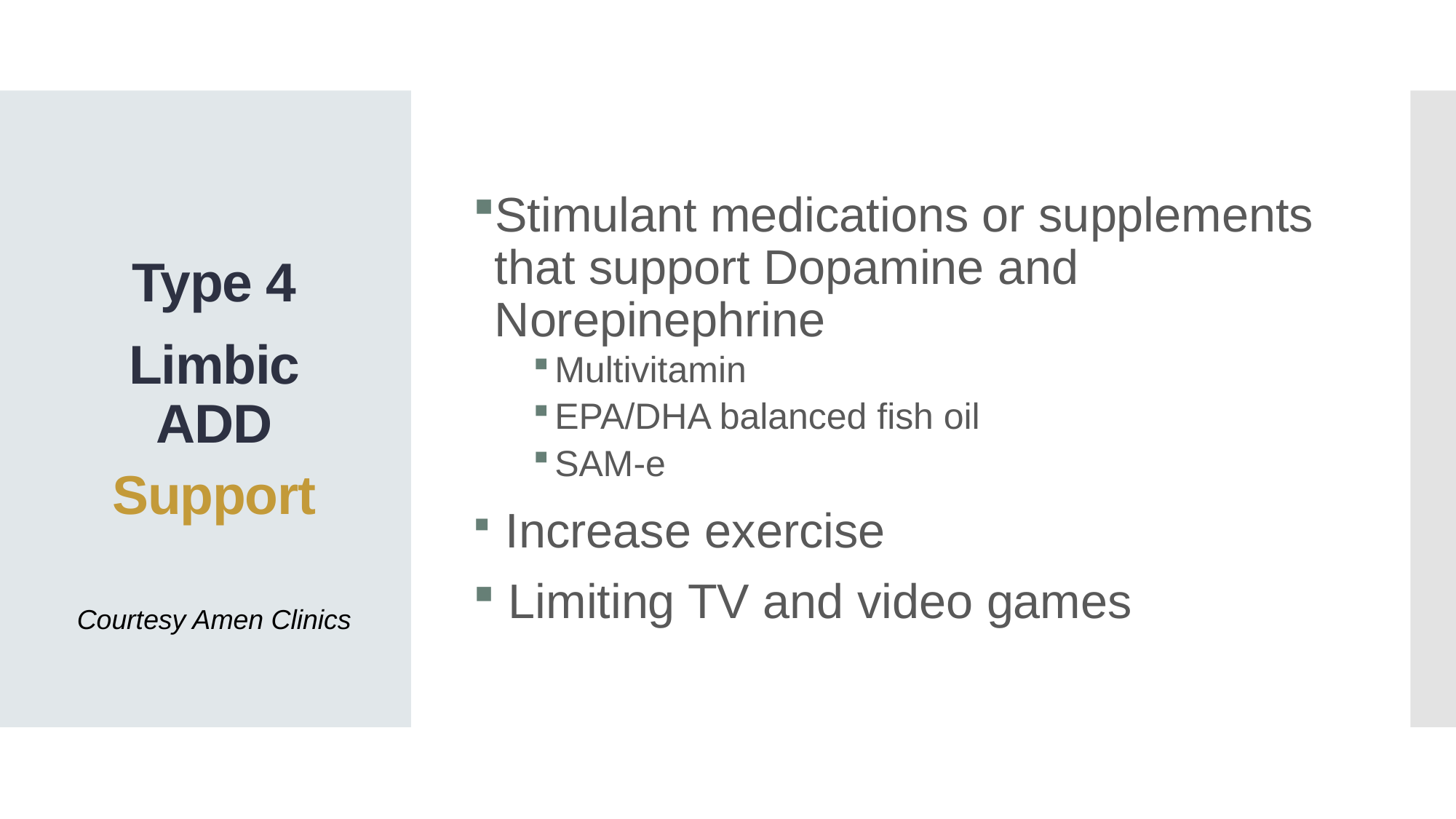

Stimulant medications or supplements that support Dopamine and Norepinephrine
Multivitamin
EPA/DHA balanced fish oil
SAM-e
 Increase exercise
 Limiting TV and video games
Type 4
Limbic ADD
Support
Courtesy Amen Clinics